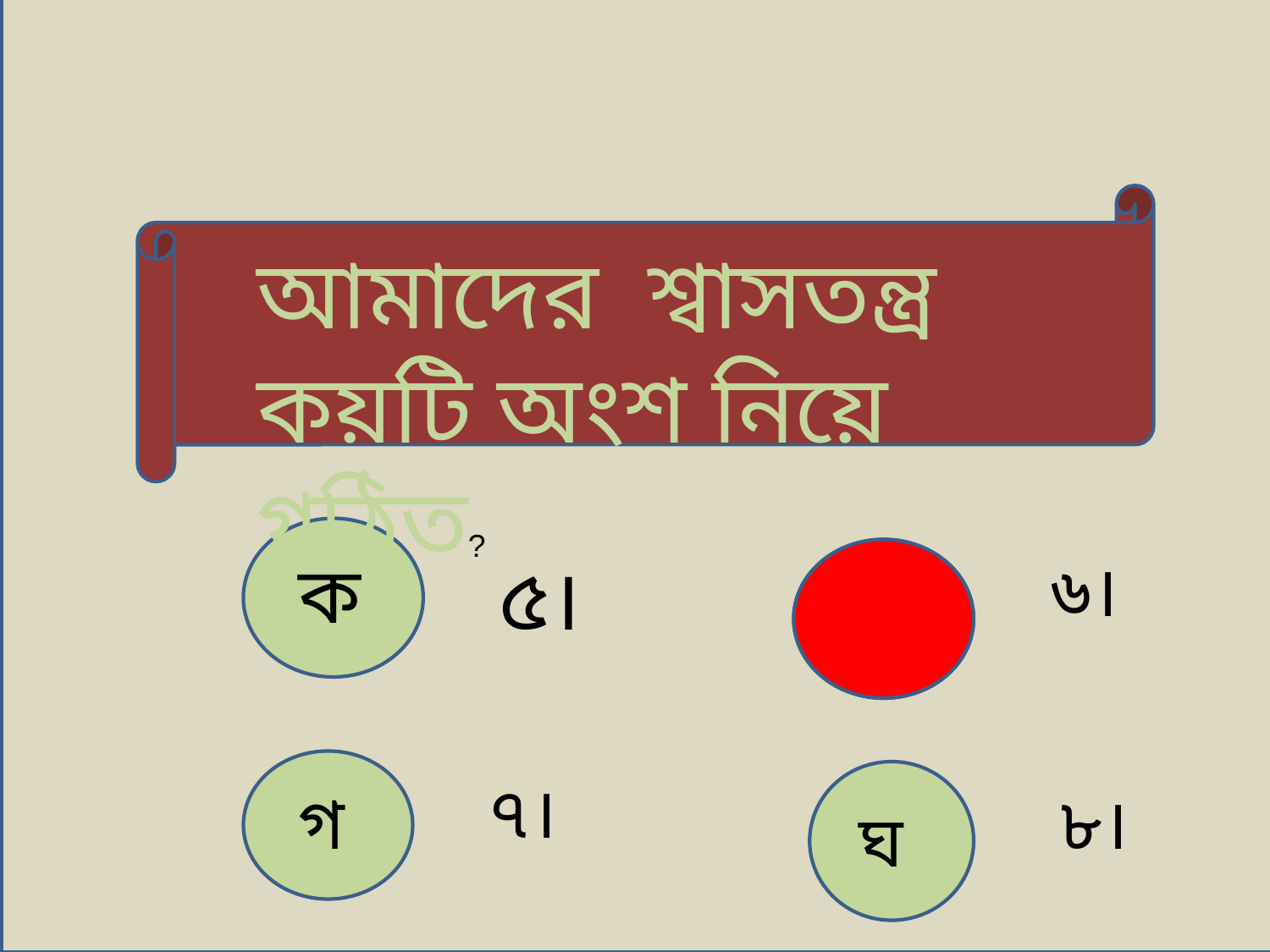

আমাদের  শ্বাসতন্ত্র কয়টি অংশ নিয়ে গঠিত?

ক
৫।

৬।

খ

৭।

গ
৮।

ঘ